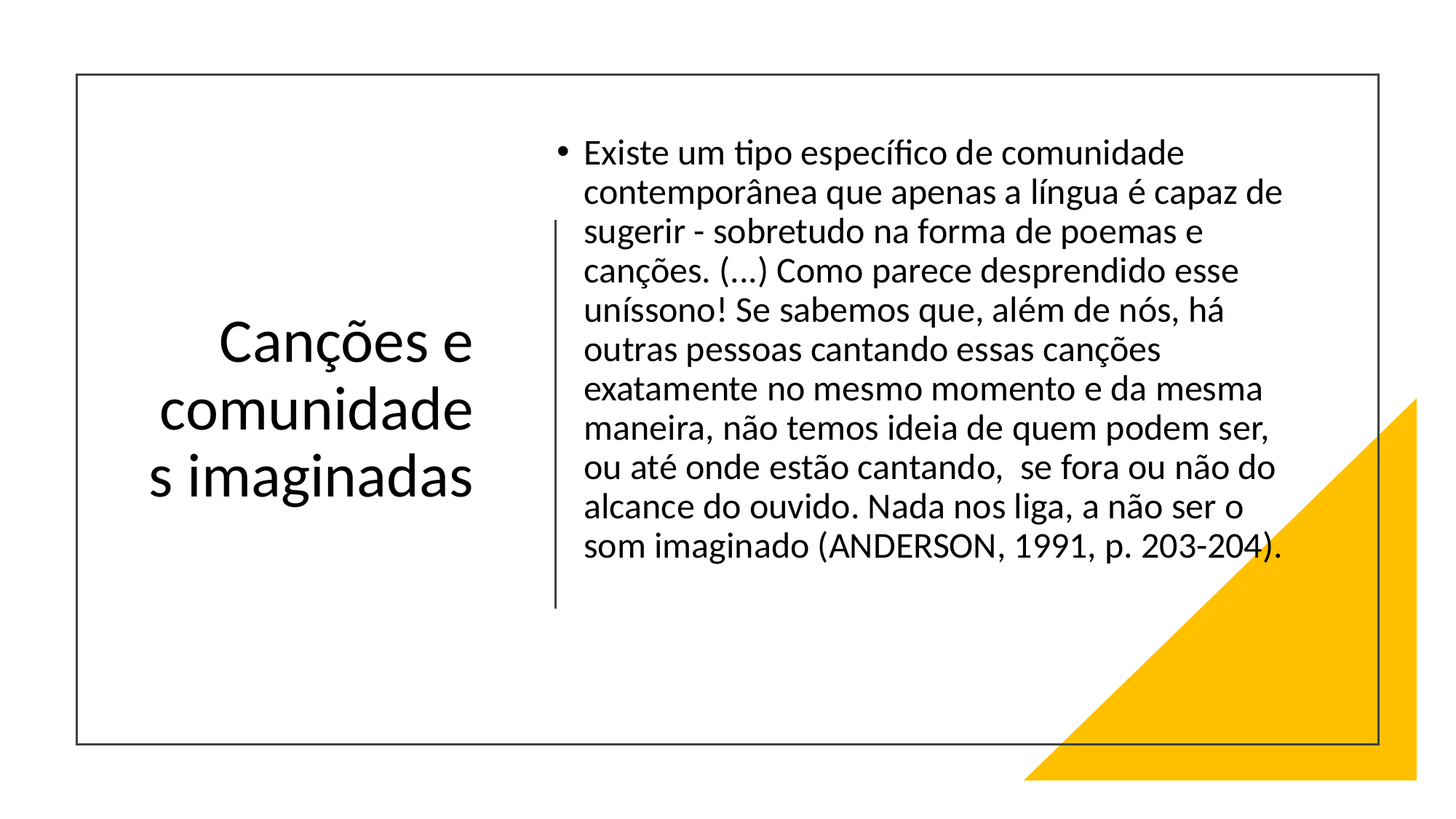

Existe um tipo específico de comunidade contemporânea que apenas a língua é capaz de sugerir - sobretudo na forma de poemas e canções. (...) Como parece desprendido esse uníssono! Se sabemos que, além de nós, há outras pessoas cantando essas canções exatamente no mesmo momento e da mesma maneira, não temos ideia de quem podem ser, ou até onde estão cantando,  se fora ou não do alcance do ouvido. Nada nos liga, a não ser o som imaginado (ANDERSON, 1991, p. 203-204).

# Canções e comunidades imaginadas